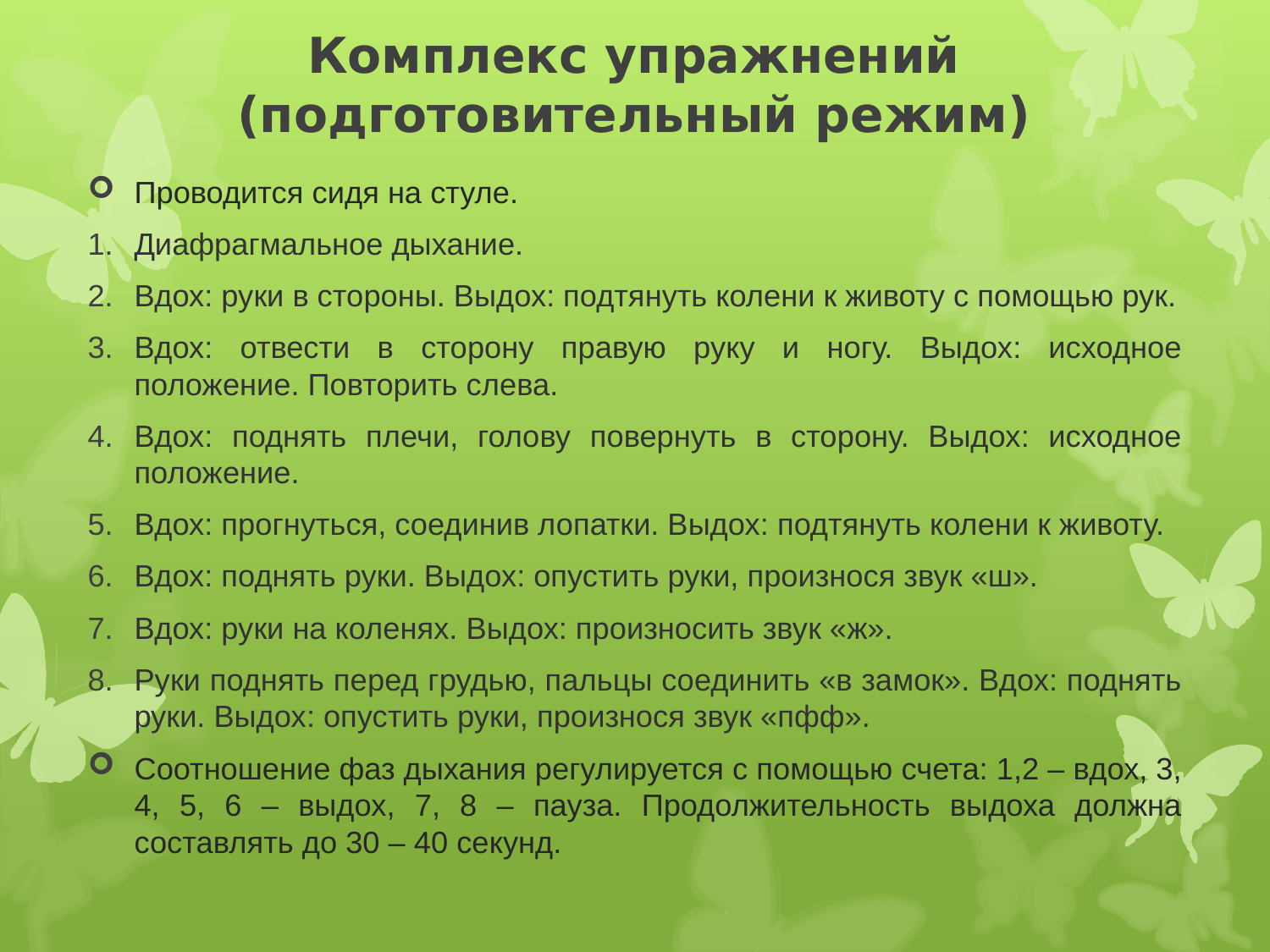

# Комплекс упражнений (подготовительный режим)
Проводится сидя на стуле.
Диафрагмальное дыхание.
Вдох: руки в стороны. Выдох: подтянуть колени к животу с помощью рук.
Вдох: отвести в сторону правую руку и ногу. Выдох: исходное положение. Повторить слева.
Вдох: поднять плечи, голову повернуть в сторону. Выдох: исходное положение.
Вдох: прогнуться, соединив лопатки. Выдох: подтянуть колени к животу.
Вдох: поднять руки. Выдох: опустить руки, произнося звук «ш».
Вдох: руки на коленях. Выдох: произносить звук «ж».
Руки поднять перед грудью, пальцы соединить «в замок». Вдох: поднять руки. Выдох: опустить руки, произнося звук «пфф».
Соотношение фаз дыхания регулируется с помощью счета: 1,2 – вдох, 3, 4, 5, 6 – выдох, 7, 8 – пауза. Продолжительность выдоха должна составлять до 30 – 40 секунд.